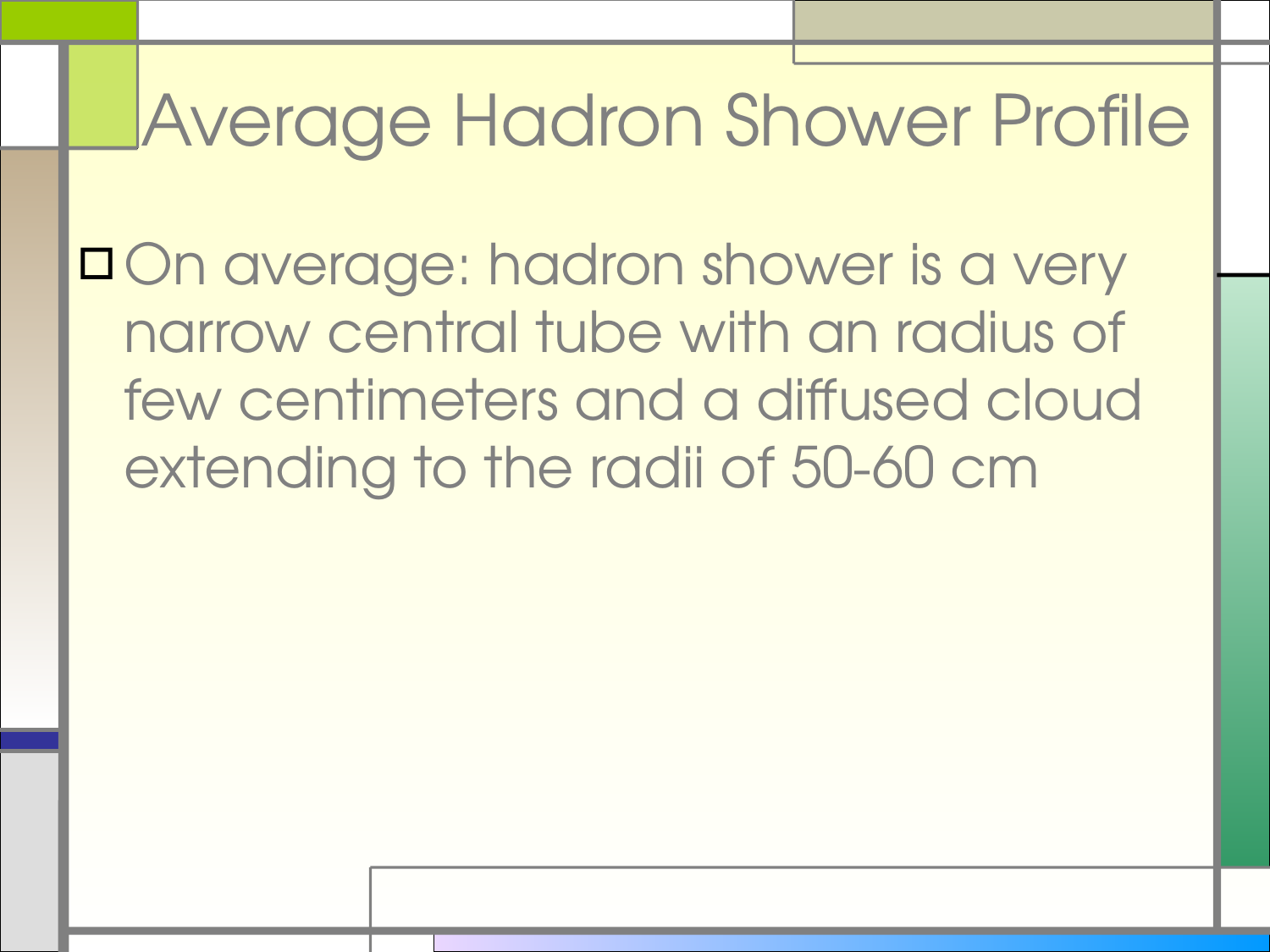

# Average Hadron Shower Profile
On average: hadron shower is a very narrow central tube with an radius of few centimeters and a diffused cloud extending to the radii of 50-60 cm